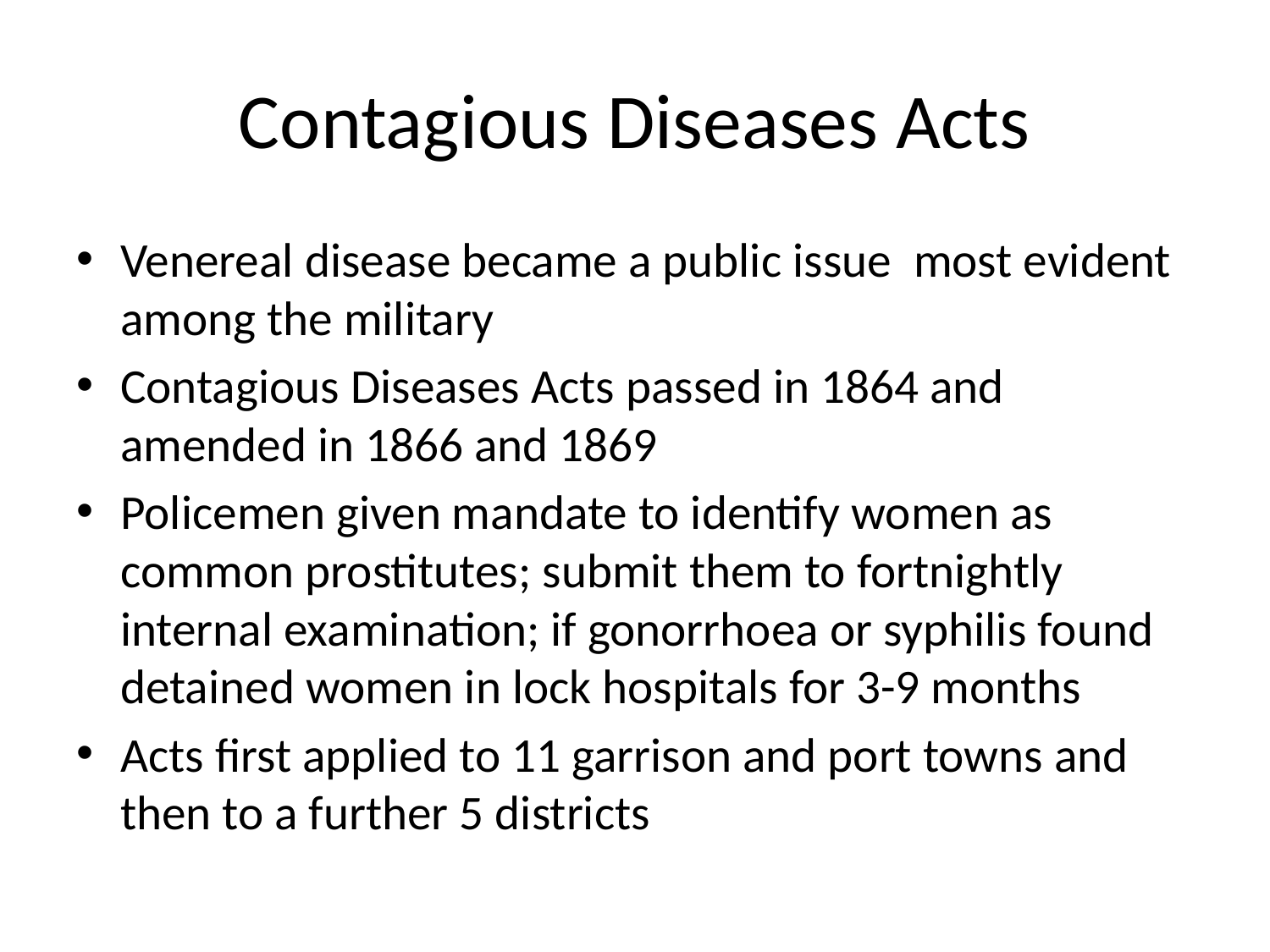

# Contagious Diseases Acts
Venereal disease became a public issue  most evident among the military
Contagious Diseases Acts passed in 1864 and amended in 1866 and 1869
Policemen given mandate to identify women as common prostitutes; submit them to fortnightly internal examination; if gonorrhoea or syphilis found detained women in lock hospitals for 3-9 months
Acts first applied to 11 garrison and port towns and then to a further 5 districts